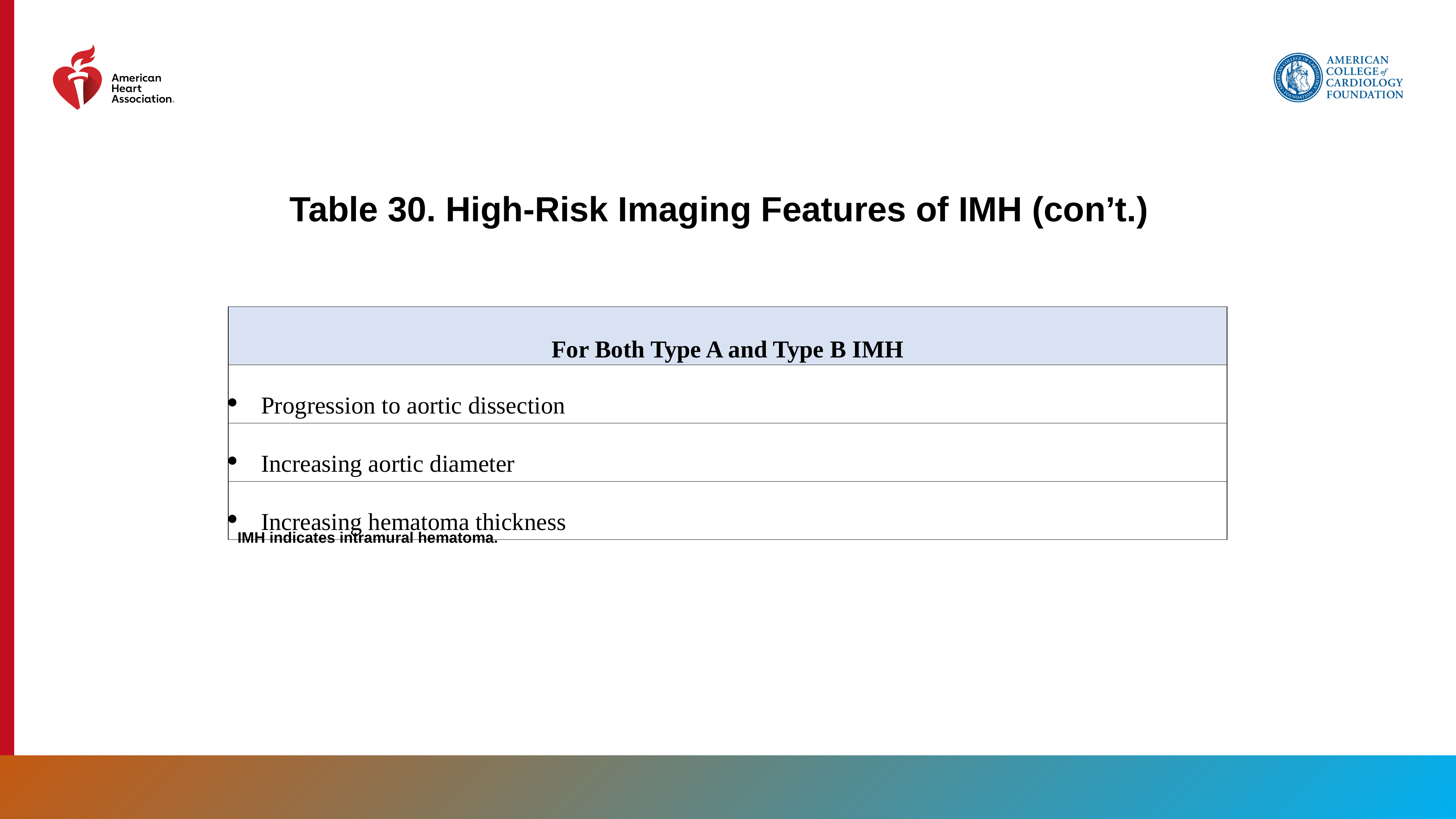

Table 30. High-Risk Imaging Features of IMH (con’t.)
| For Both Type A and Type B IMH |
| --- |
| Progression to aortic dissection |
| Increasing aortic diameter |
| Increasing hematoma thickness |
IMH indicates intramural hematoma.
39